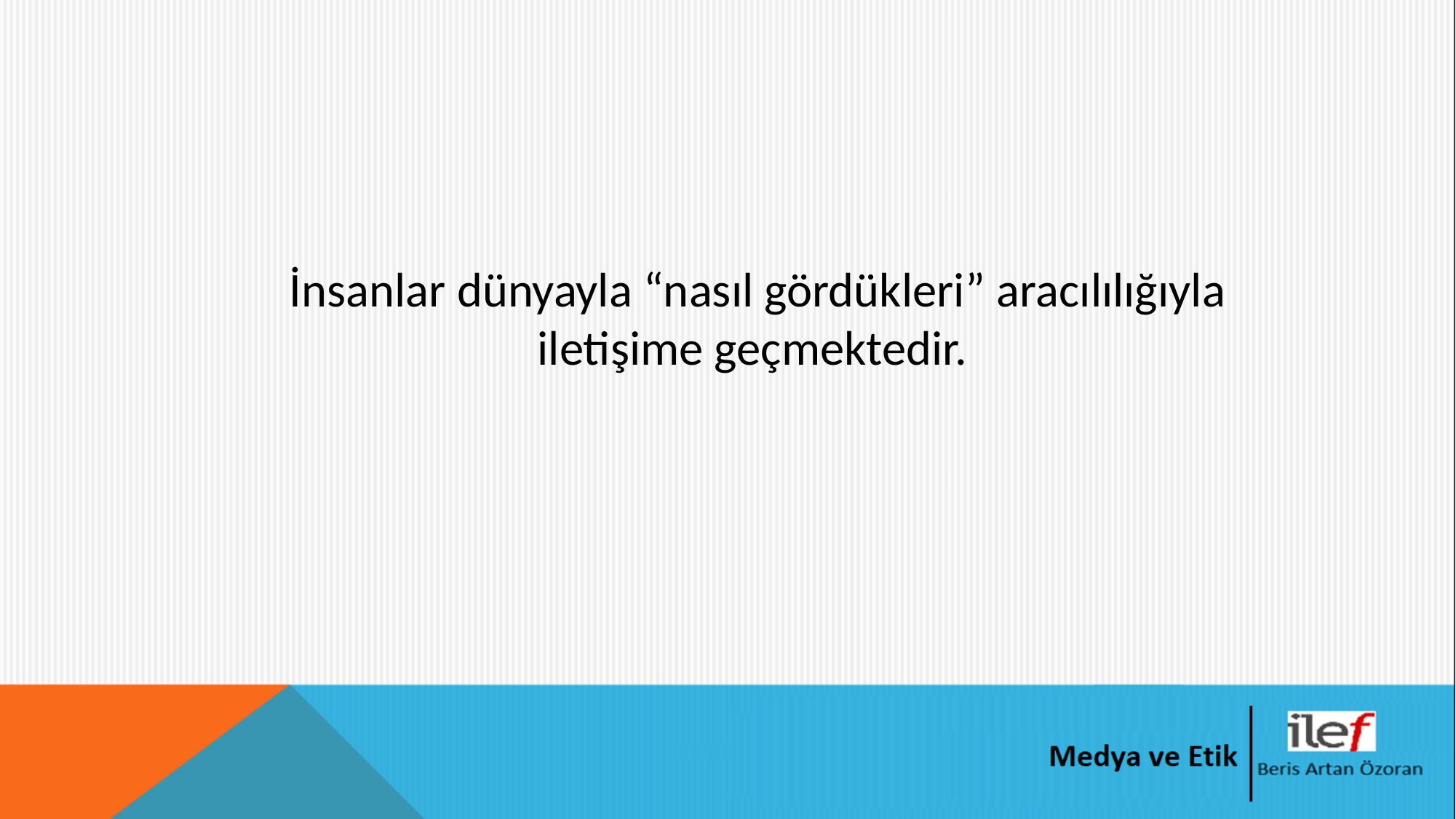

İnsanlar dünyayla “nasıl gördükleri” aracılılığıyla iletişime geçmektedir.